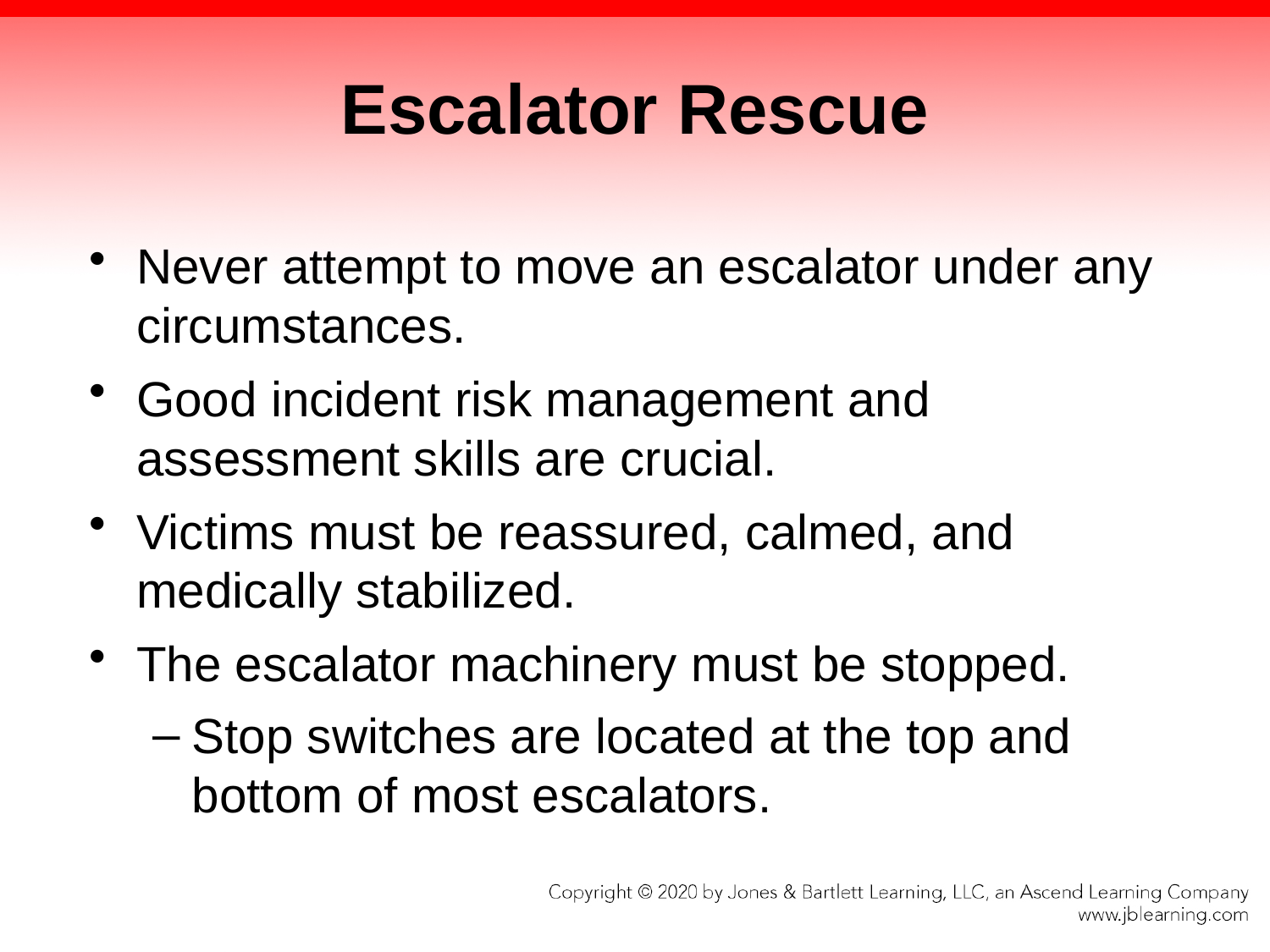

# Escalator Rescue
Never attempt to move an escalator under any circumstances.
Good incident risk management and assessment skills are crucial.
Victims must be reassured, calmed, and medically stabilized.
The escalator machinery must be stopped.
Stop switches are located at the top and bottom of most escalators.